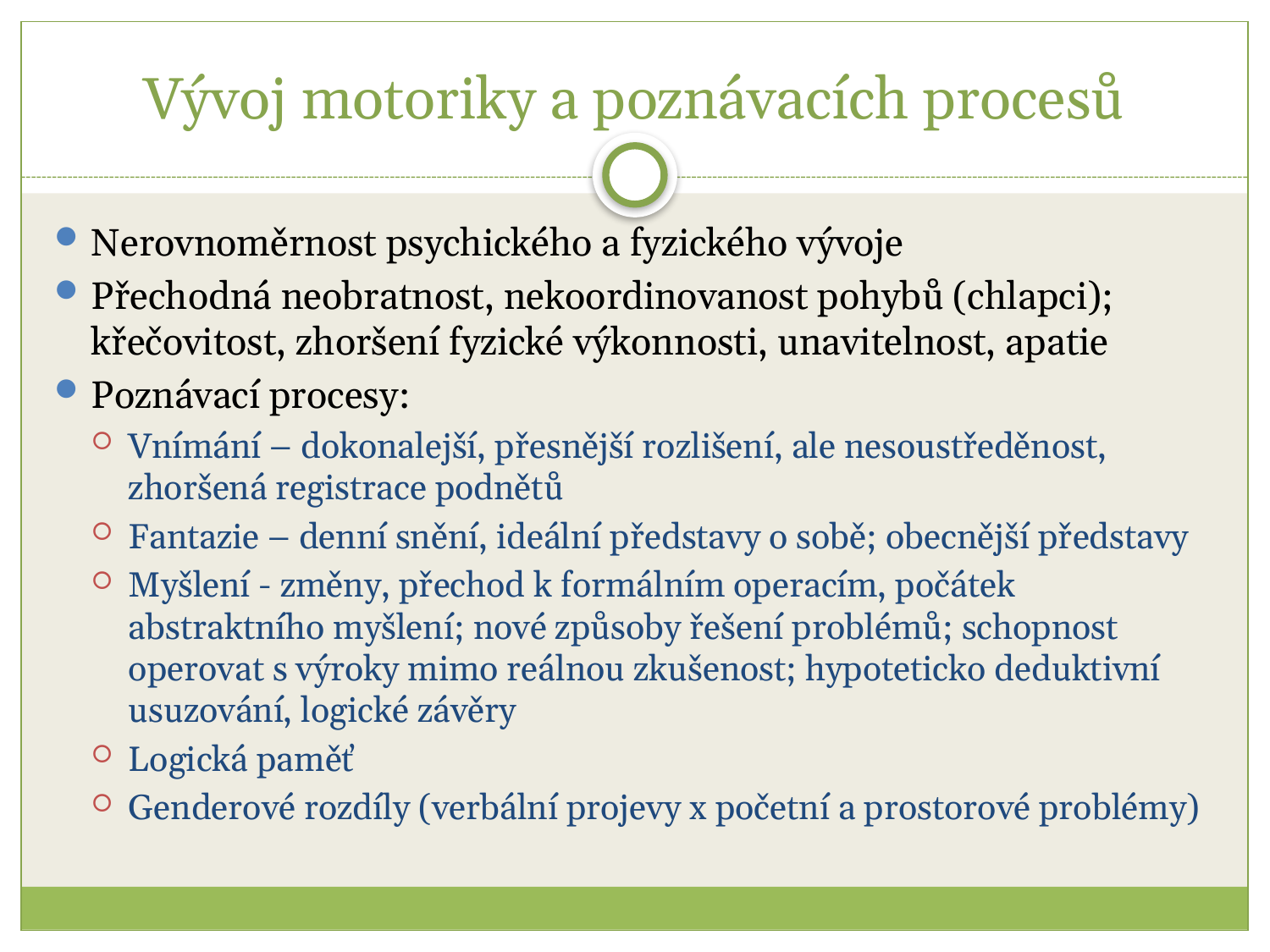

# Vývoj motoriky a poznávacích procesů
Nerovnoměrnost psychického a fyzického vývoje
Přechodná neobratnost, nekoordinovanost pohybů (chlapci); křečovitost, zhoršení fyzické výkonnosti, unavitelnost, apatie
Poznávací procesy:
Vnímání – dokonalejší, přesnější rozlišení, ale nesoustředěnost, zhoršená registrace podnětů
Fantazie – denní snění, ideální představy o sobě; obecnější představy
Myšlení - změny, přechod k formálním operacím, počátek abstraktního myšlení; nové způsoby řešení problémů; schopnost operovat s výroky mimo reálnou zkušenost; hypoteticko deduktivní usuzování, logické závěry
Logická paměť
Genderové rozdíly (verbální projevy x početní a prostorové problémy)